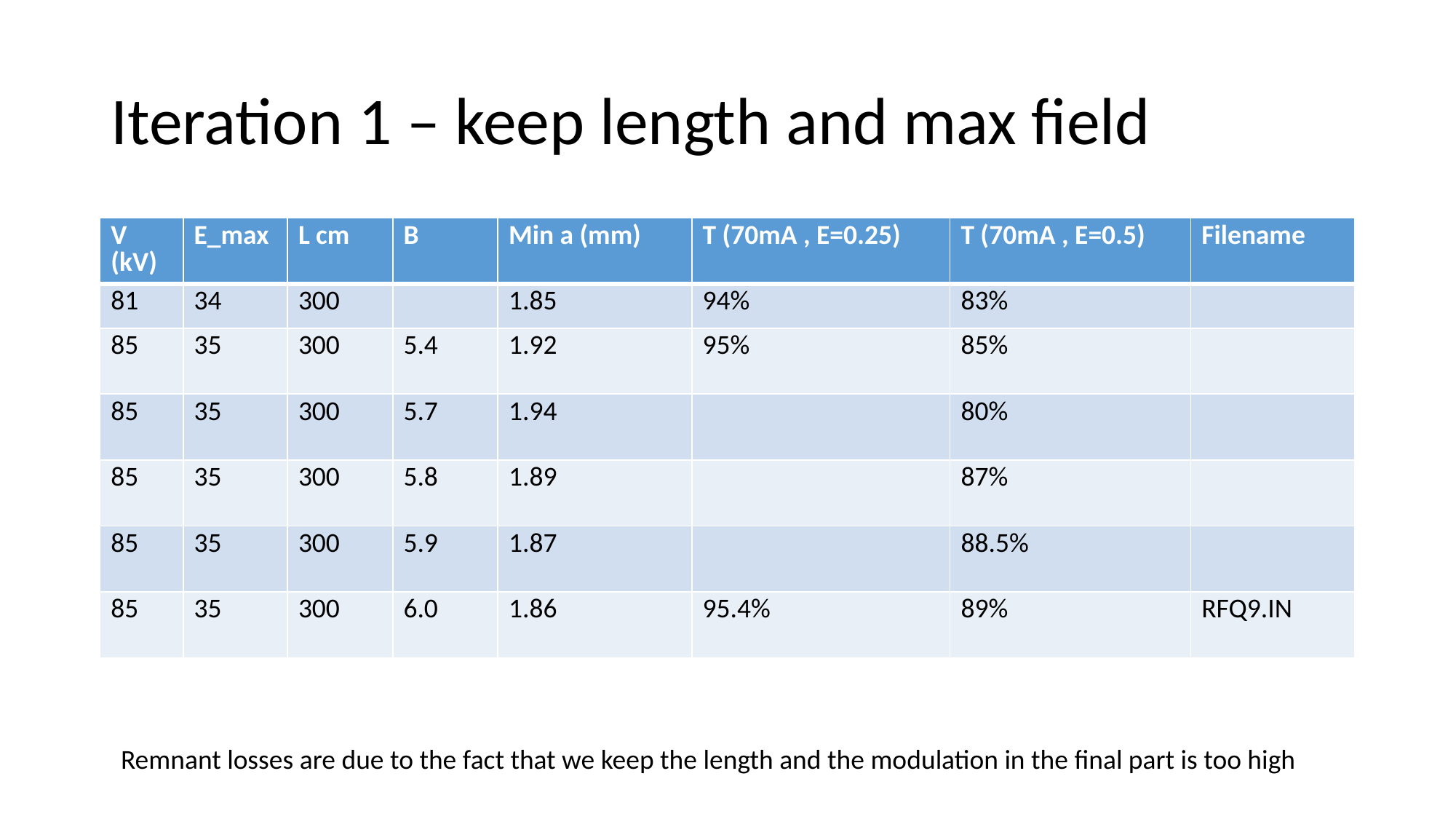

# Iteration 1 – keep length and max field
| V (kV) | E\_max | L cm | B | Min a (mm) | T (70mA , E=0.25) | T (70mA , E=0.5) | Filename |
| --- | --- | --- | --- | --- | --- | --- | --- |
| 81 | 34 | 300 |  | 1.85 | 94% | 83% |  |
| 85 | 35 | 300 | 5.4 | 1.92 | 95% | 85% |  |
| 85 | 35 | 300 | 5.7 | 1.94 |  | 80% |  |
| 85 | 35 | 300 | 5.8 | 1.89 |  | 87% |  |
| 85 | 35 | 300 | 5.9 | 1.87 |  | 88.5% |  |
| 85 | 35 | 300 | 6.0 | 1.86 | 95.4% | 89% | RFQ9.IN |
Remnant losses are due to the fact that we keep the length and the modulation in the final part is too high